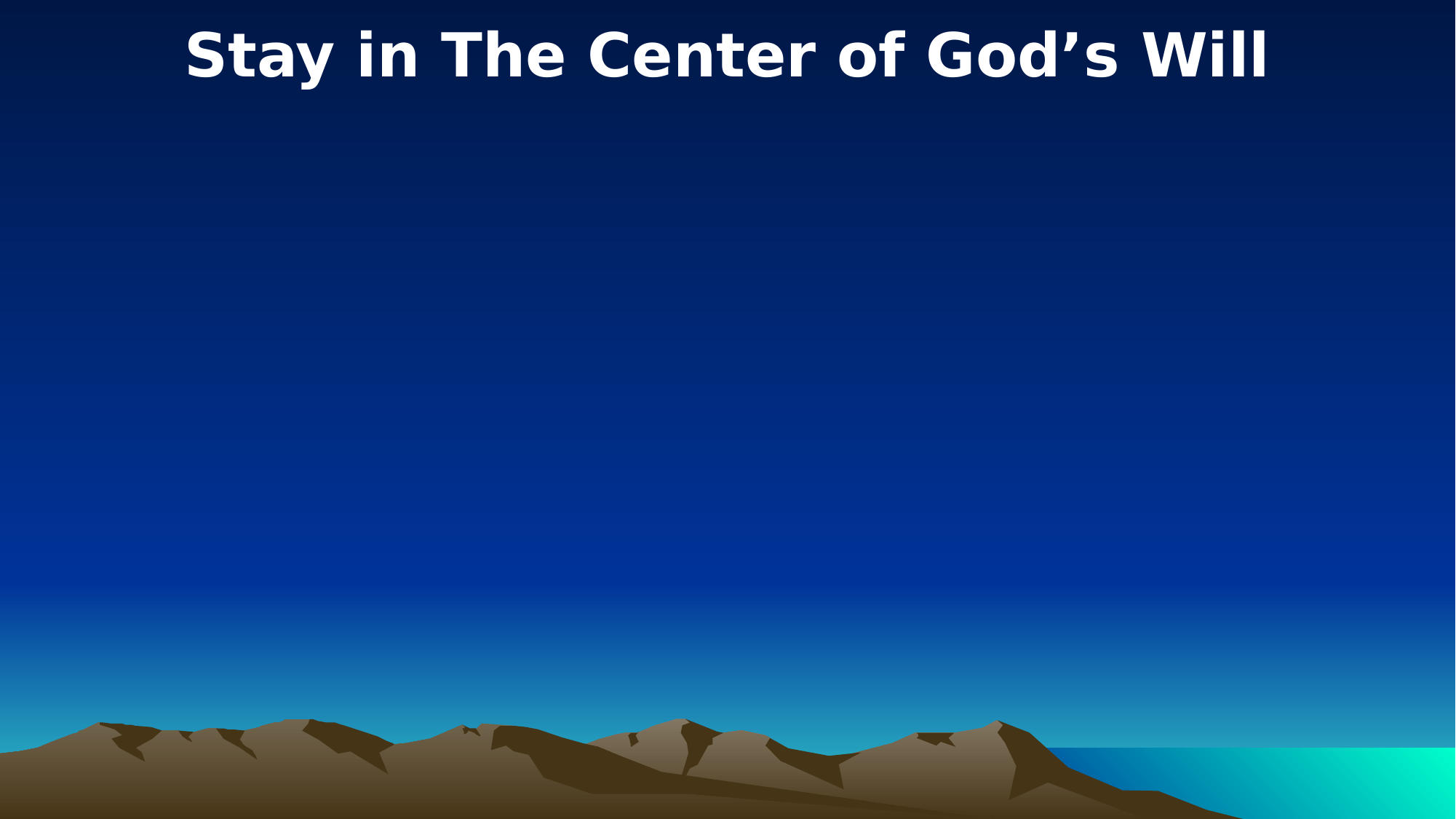

Stay in The Center of God’s Will